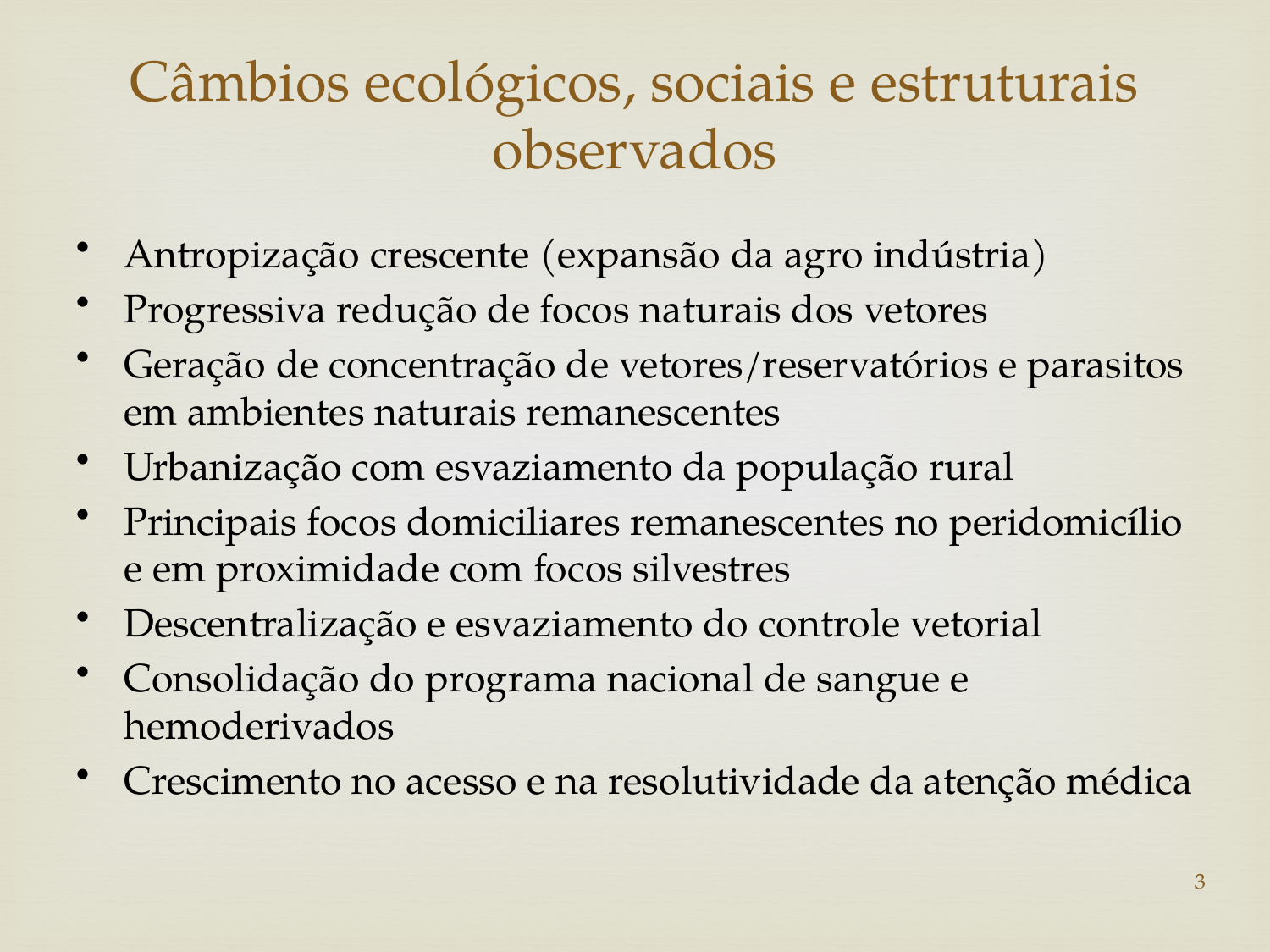

Câmbios ecológicos, sociais e estruturais observados
Antropização crescente (expansão da agro indústria)
Progressiva redução de focos naturais dos vetores
Geração de concentração de vetores/reservatórios e parasitos em ambientes naturais remanescentes
Urbanização com esvaziamento da população rural
Principais focos domiciliares remanescentes no peridomicílio e em proximidade com focos silvestres
Descentralização e esvaziamento do controle vetorial
Consolidação do programa nacional de sangue e hemoderivados
Crescimento no acesso e na resolutividade da atenção médica

3